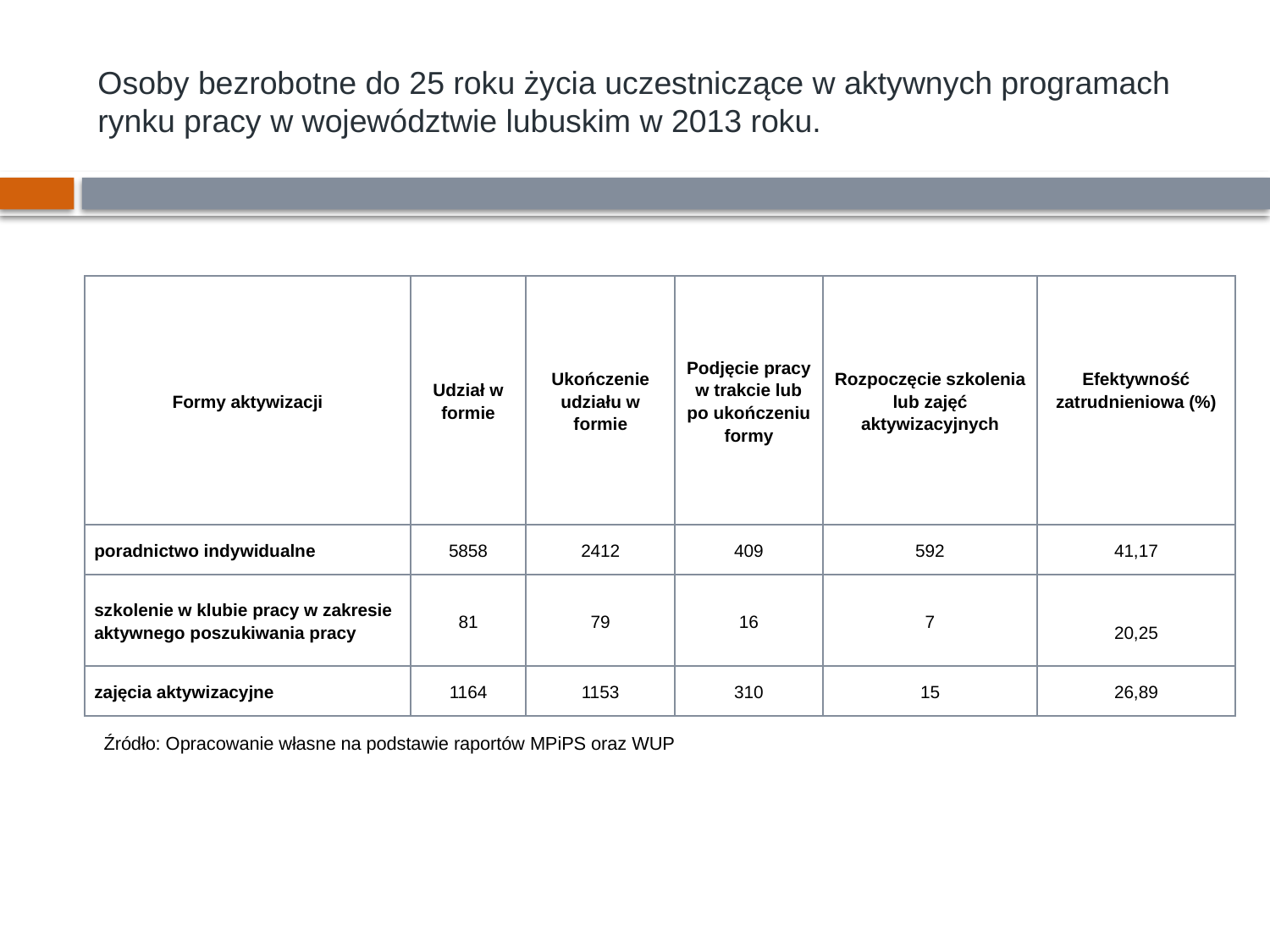

# Osoby bezrobotne do 25 roku życia uczestniczące w aktywnych programach rynku pracy w województwie lubuskim w 2013 roku.
| Formy aktywizacji | Udział w formie | Ukończenie udziału w formie | Podjęcie pracy w trakcie lub po ukończeniu formy | Rozpoczęcie szkolenia lub zajęć aktywizacyjnych | Efektywność zatrudnieniowa (%) |
| --- | --- | --- | --- | --- | --- |
| poradnictwo indywidualne | 5858 | 2412 | 409 | 592 | 41,17 |
| szkolenie w klubie pracy w zakresie aktywnego poszukiwania pracy | 81 | 79 | 16 | 7 | 20,25 |
| zajęcia aktywizacyjne | 1164 | 1153 | 310 | 15 | 26,89 |
Źródło: Opracowanie własne na podstawie raportów MPiPS oraz WUP